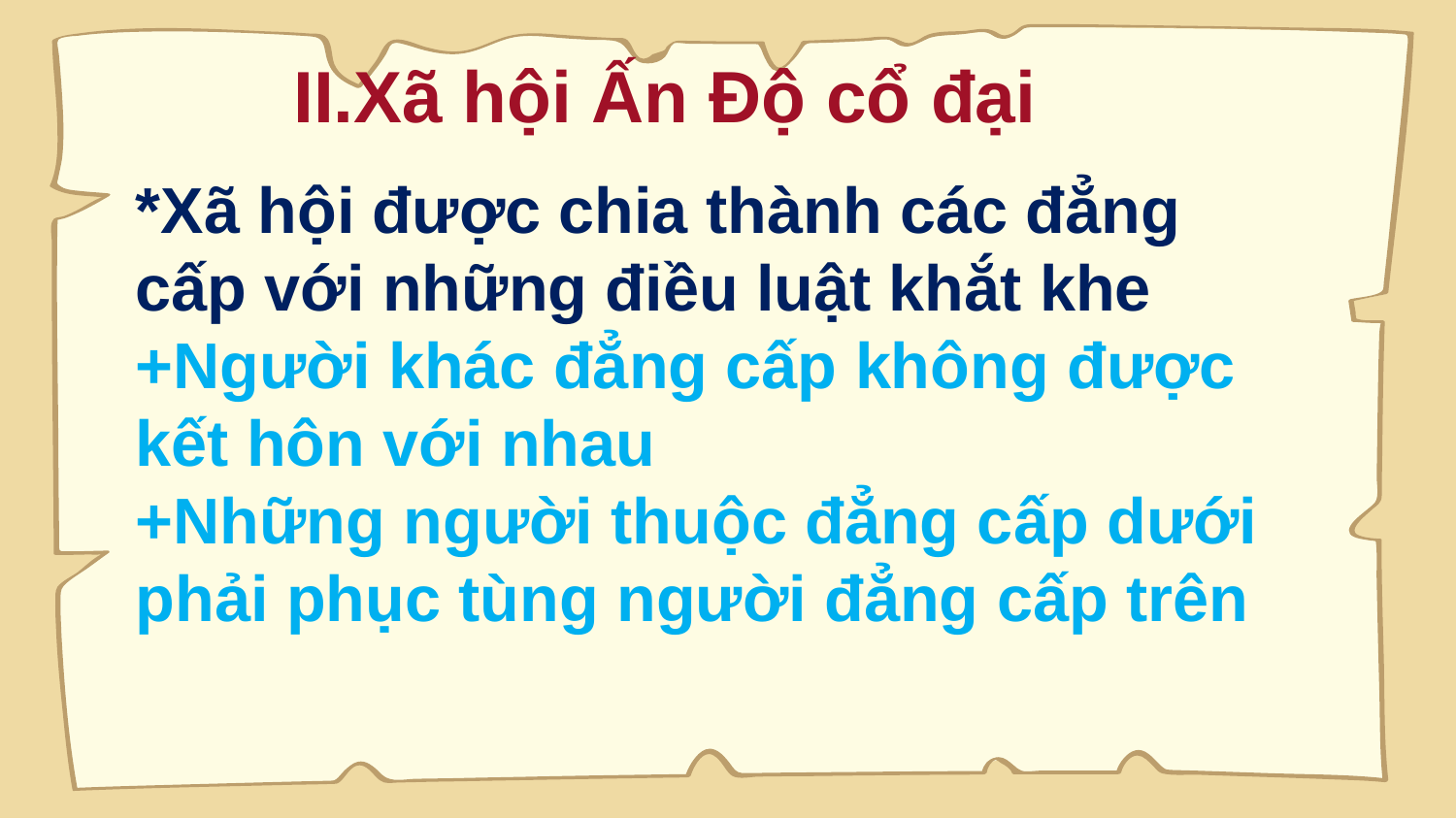

# II.Xã hội Ấn Độ cổ đại
*Xã hội được chia thành các đẳng cấp với những điều luật khắt khe
+Người khác đẳng cấp không được kết hôn với nhau
+Những người thuộc đẳng cấp dưới phải phục tùng người đẳng cấp trên